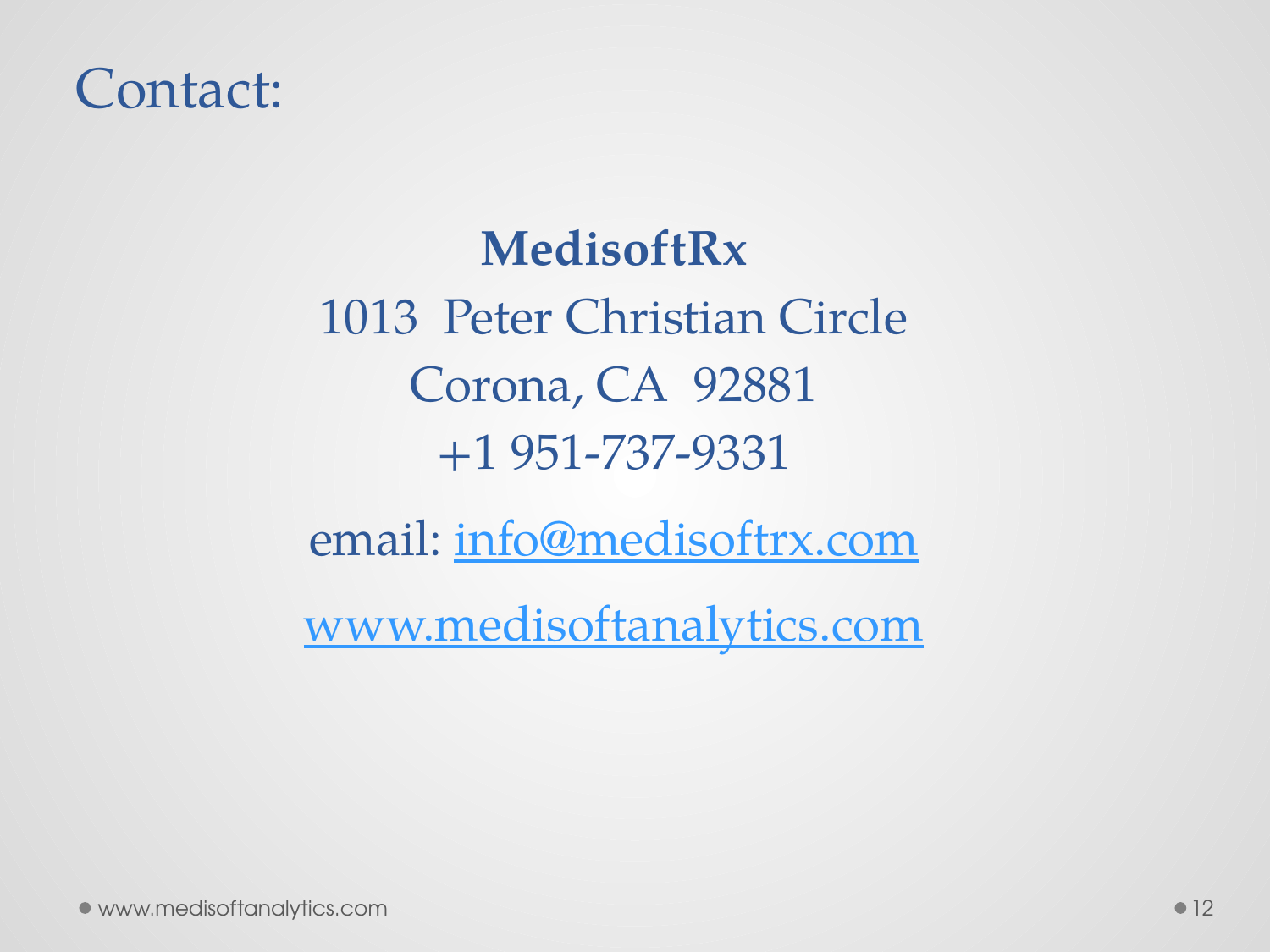

Contact:

MedisoftRx
1013  Peter Christian Circle
Corona, CA  92881
+1 951-737-9331
email: info@medisoftrx.com
www.medisoftanalytics.com

www.medisoftanalytics.com
12